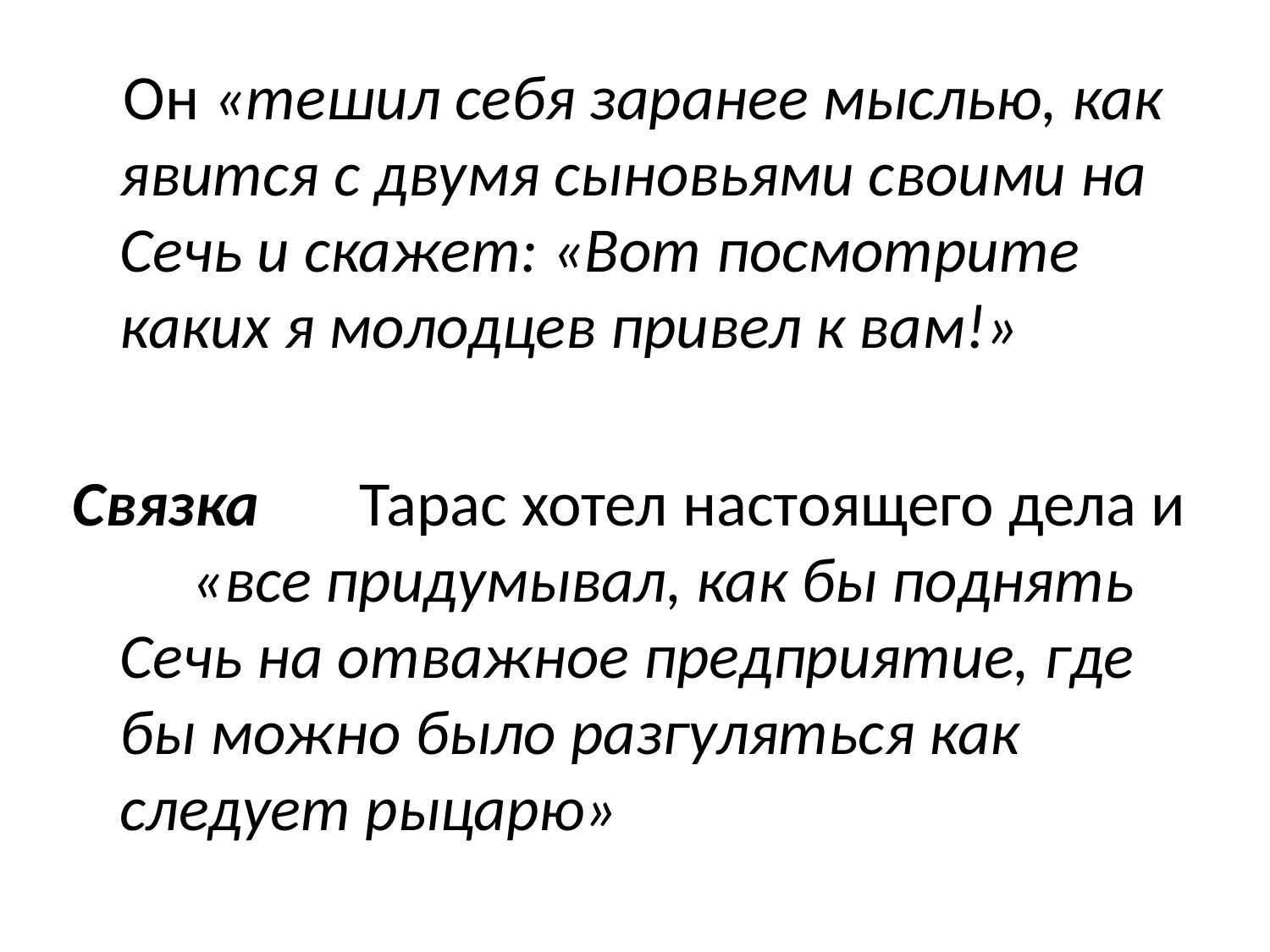

#
    Он «тешил себя заранее мыслью, как явится с двумя сыновьями своими на Сечь и скажет: «Вот посмотрите каких я молодцев привел к вам!»

Связка       Тарас хотел настоящего дела и      «все придумывал, как бы поднять Сечь на отважное предприятие, где бы можно было разгуляться как следует рыцарю»